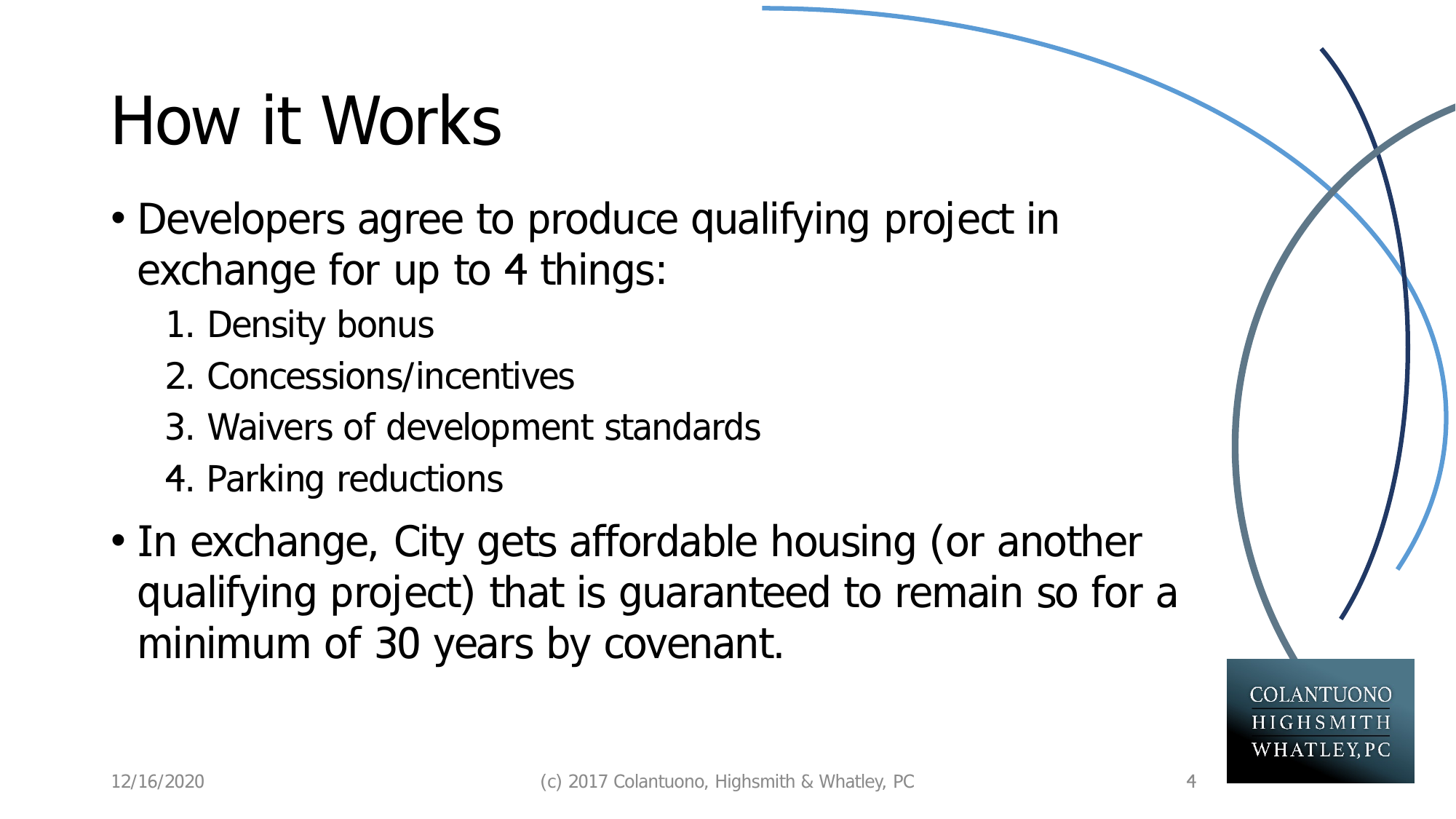

# How it Works
Developers agree to produce qualifying project in exchange for up to 4 things:
1. Density bonus
2. Concessions/incentives
3. Waivers of development standards
4. Parking reductions
In exchange, City gets affordable housing (or another qualifying project) that is guaranteed to remain so for a minimum of 30 years by covenant.
12/16/2020
(c) 2017 Colantuono, Highsmith & Whatley, PC
4